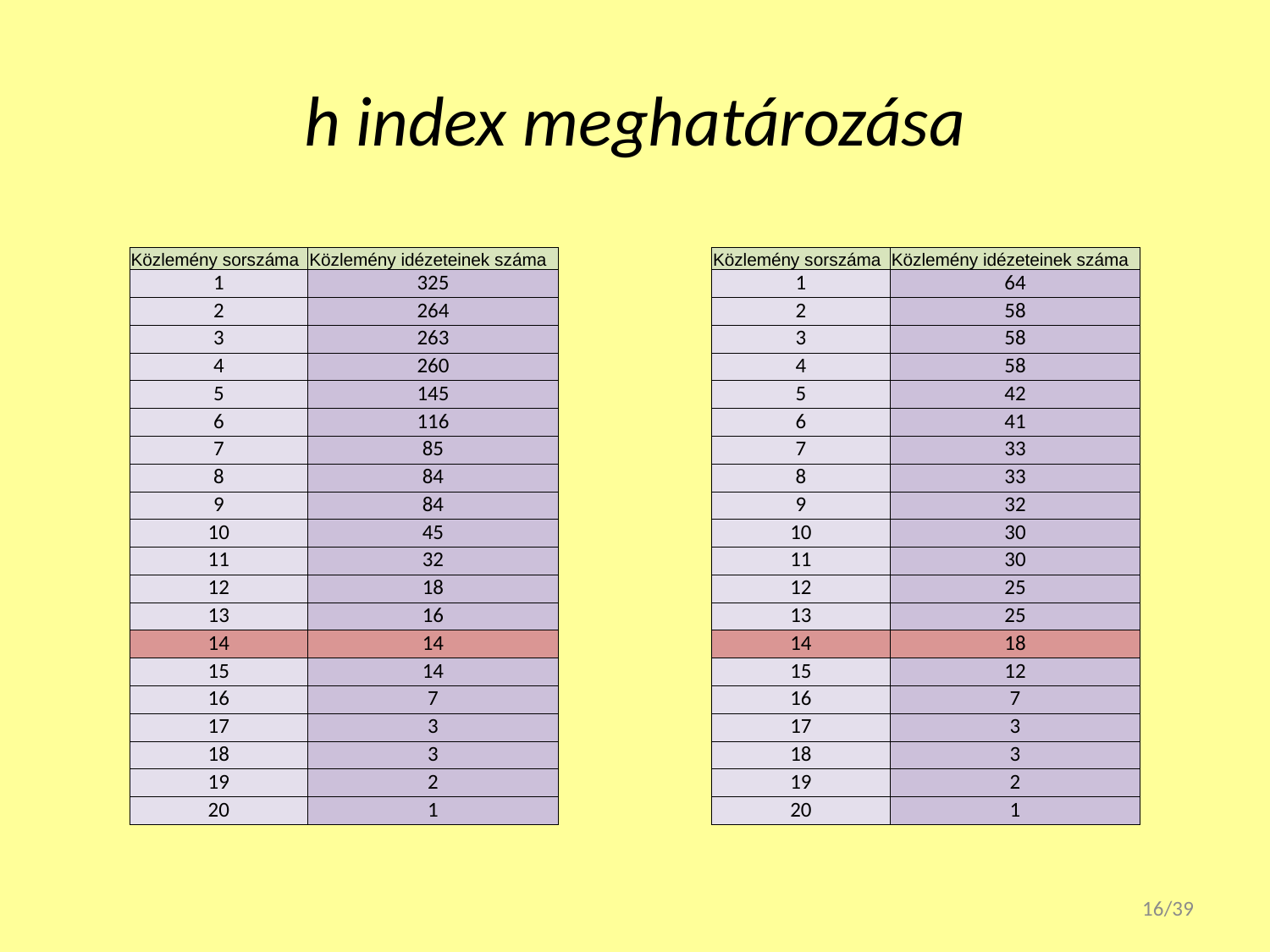

# h index meghatározása
| Közlemény sorszáma | Közlemény idézeteinek száma |
| --- | --- |
| 1 | 325 |
| 2 | 264 |
| 3 | 263 |
| 4 | 260 |
| 5 | 145 |
| 6 | 116 |
| 7 | 85 |
| 8 | 84 |
| 9 | 84 |
| 10 | 45 |
| 11 | 32 |
| 12 | 18 |
| 13 | 16 |
| 14 | 14 |
| 15 | 14 |
| 16 | 7 |
| 17 | 3 |
| 18 | 3 |
| 19 | 2 |
| 20 | 1 |
| Közlemény sorszáma | Közlemény idézeteinek száma |
| --- | --- |
| 1 | 64 |
| 2 | 58 |
| 3 | 58 |
| 4 | 58 |
| 5 | 42 |
| 6 | 41 |
| 7 | 33 |
| 8 | 33 |
| 9 | 32 |
| 10 | 30 |
| 11 | 30 |
| 12 | 25 |
| 13 | 25 |
| 14 | 18 |
| 15 | 12 |
| 16 | 7 |
| 17 | 3 |
| 18 | 3 |
| 19 | 2 |
| 20 | 1 |
16/39